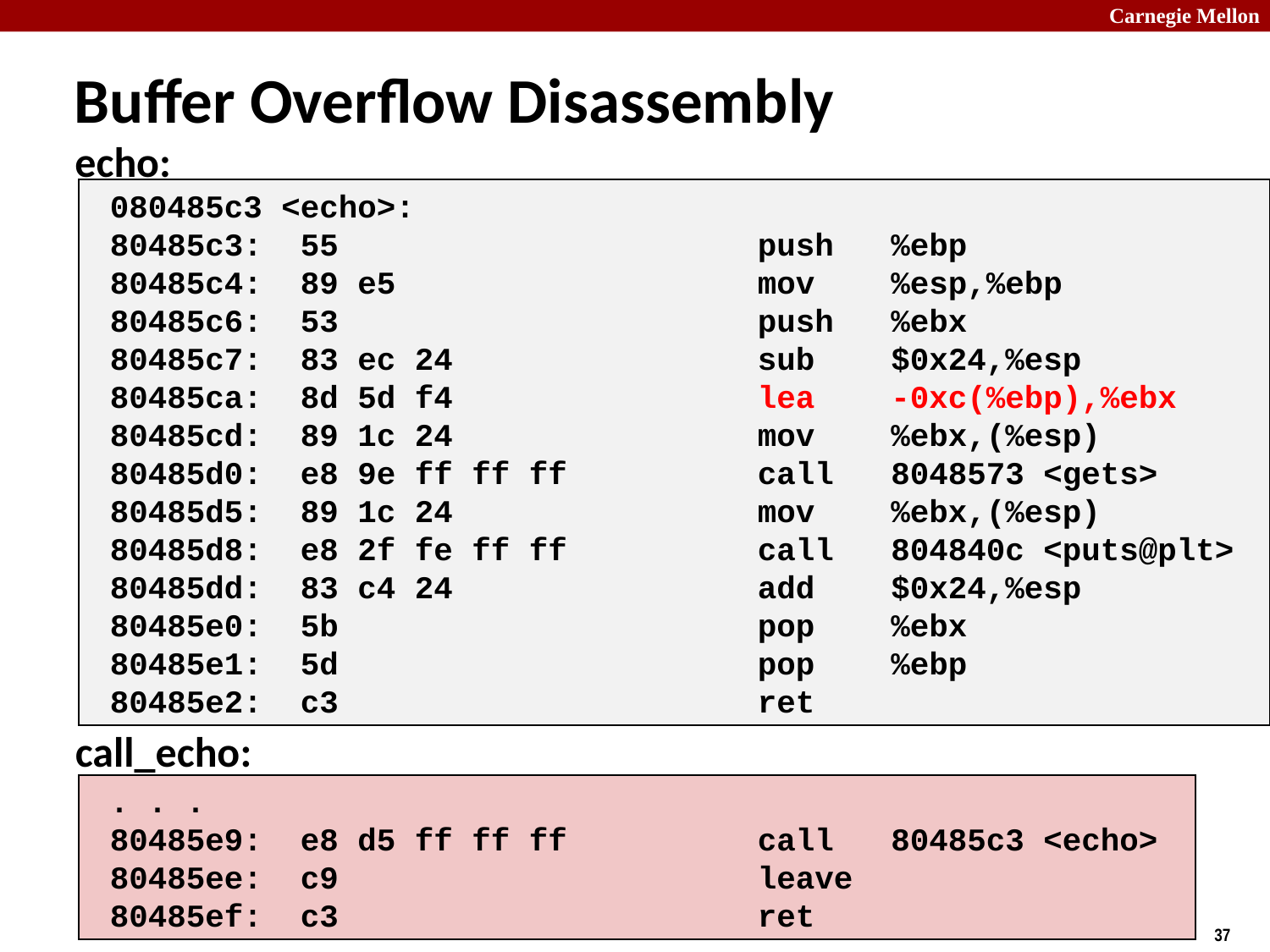

# Buffer Overflow Disassembly
echo:
 080485c3 <echo>:
 80485c3:  55                      push   %ebp
 80485c4:  89 e5                   mov    %esp,%ebp
 80485c6:  53                      push   %ebx
 80485c7:  83 ec 24                sub    $0x24,%esp
 80485ca:  8d 5d f4                lea    -0xc(%ebp),%ebx
 80485cd:  89 1c 24                mov    %ebx,(%esp)
 80485d0:  e8 9e ff ff ff          call   8048573 <gets>
 80485d5:  89 1c 24                mov    %ebx,(%esp)
 80485d8:  e8 2f fe ff ff          call   804840c <puts@plt>
 80485dd:  83 c4 24                add    $0x24,%esp
 80485e0:  5b                      pop    %ebx
 80485e1:  5d                      pop    %ebp
 80485e2:  c3                      ret
call_echo:
 . . .
 80485e9:  e8 d5 ff ff ff          call   80485c3 <echo>
 80485ee:  c9                      leave
 80485ef:  c3                      ret